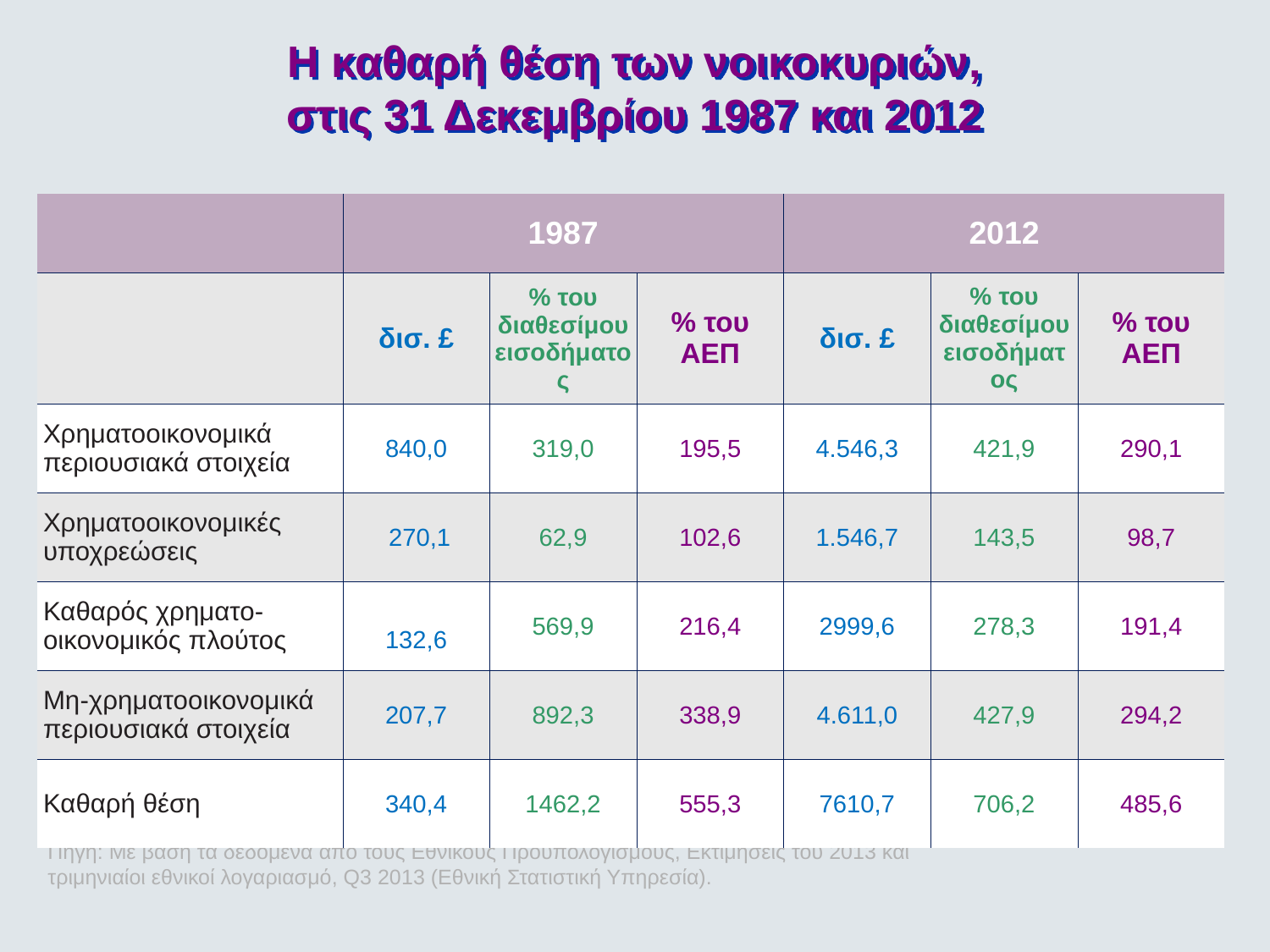

Η καθαρή θέση των νοικοκυριών,
στις 31 Δεκεμβρίου 1987 και 2012
|  | 1987 |  |  | 2012 |  |  |
| --- | --- | --- | --- | --- | --- | --- |
|  | δισ. £ | % του διαθεσίμου εισοδήματος | % του ΑΕΠ | δισ. £ | % του διαθεσίμου εισοδήματος | % του ΑΕΠ |
| Χρηματοοικονομικά περιουσιακά στοιχεία | 840,0 | 319,0 | 195,5 | 4.546,3 | 421,9 | 290,1 |
| Χρηματοοικονομικές υποχρεώσεις | 270,1 | 62,9 | 102,6 | 1.546,7 | 143,5 | 98,7 |
| Καθαρός χρηματο- οικονομικός πλούτος | 132,6 | 569,9 | 216,4 | 2999,6 | 278,3 | 191,4 |
| Μη-χρηματοοικονομικά περιουσιακά στοιχεία | 207,7 | 892,3 | 338,9 | 4.611,0 | 427,9 | 294,2 |
| Καθαρή θέση | 340,4 | 1462,2 | 555,3 | 7610,7 | 706,2 | 485,6 |
Πηγή: Με βάση τα δεδομένα από τους Εθνικούς Προϋπολογισμούς, Εκτιμήσεις του 2013 και τριμηνιαίοι εθνικοί λογαριασμό, Q3 2013 (Εθνική Στατιστική Υπηρεσία).